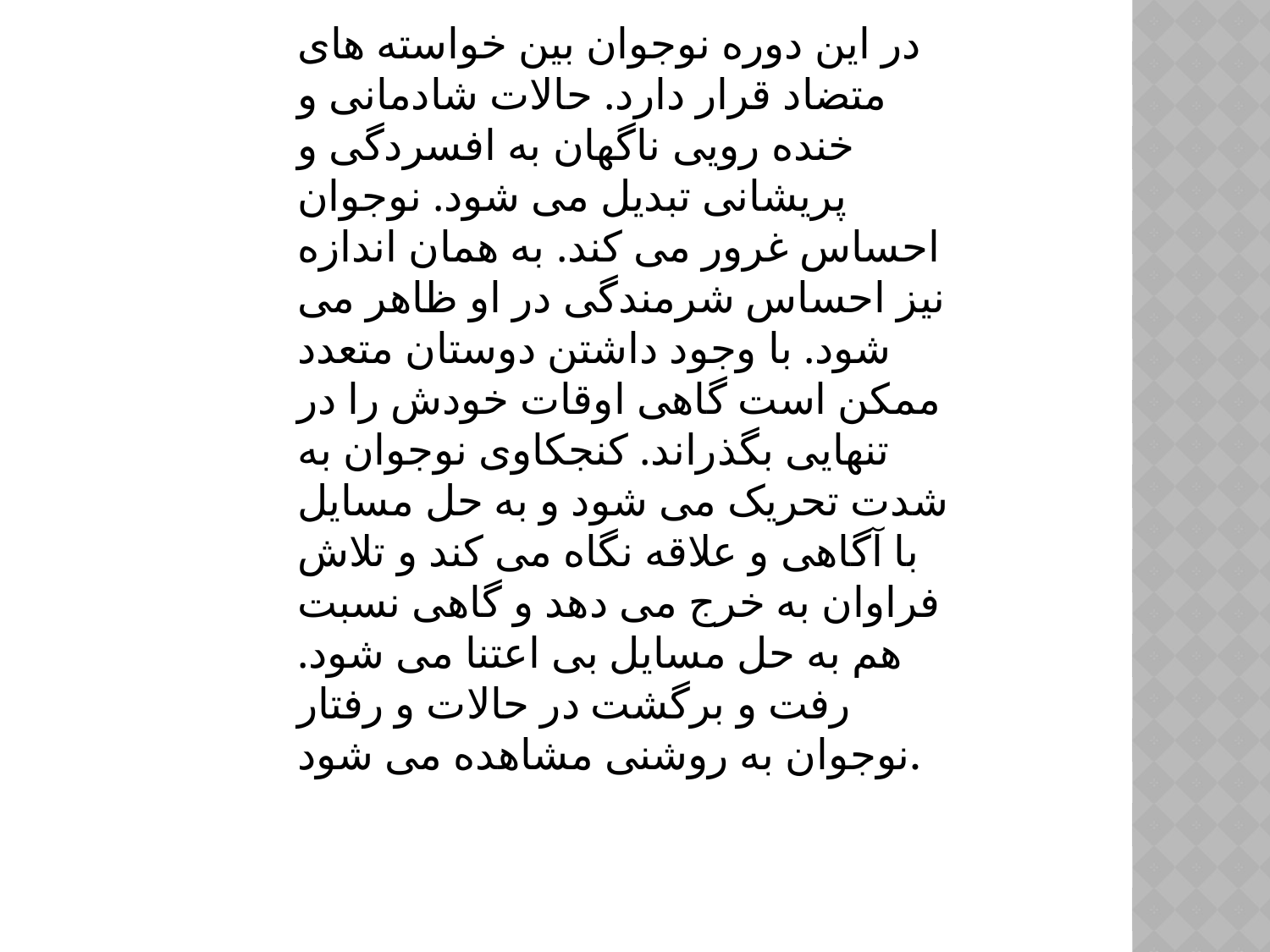

در این دوره نوجوان بین خواسته های متضاد قرار دارد. حالات شادمانی و خنده رویی ناگهان به افسردگی و پریشانی تبدیل می شود. نوجوان احساس غرور می کند. به همان اندازه نیز احساس شرمندگی در او ظاهر می شود. با وجود داشتن دوستان متعدد ممکن است گاهی اوقات خودش را در تنهایی بگذراند. کنجکاوی نوجوان به شدت تحریک می شود و به حل مسایل با آگاهی و علاقه نگاه می کند و تلاش فراوان به خرج می دهد و گاهی نسبت هم به حل مسایل بی اعتنا می شود. رفت و برگشت در حالات و رفتار نوجوان به روشنی مشاهده می شود.